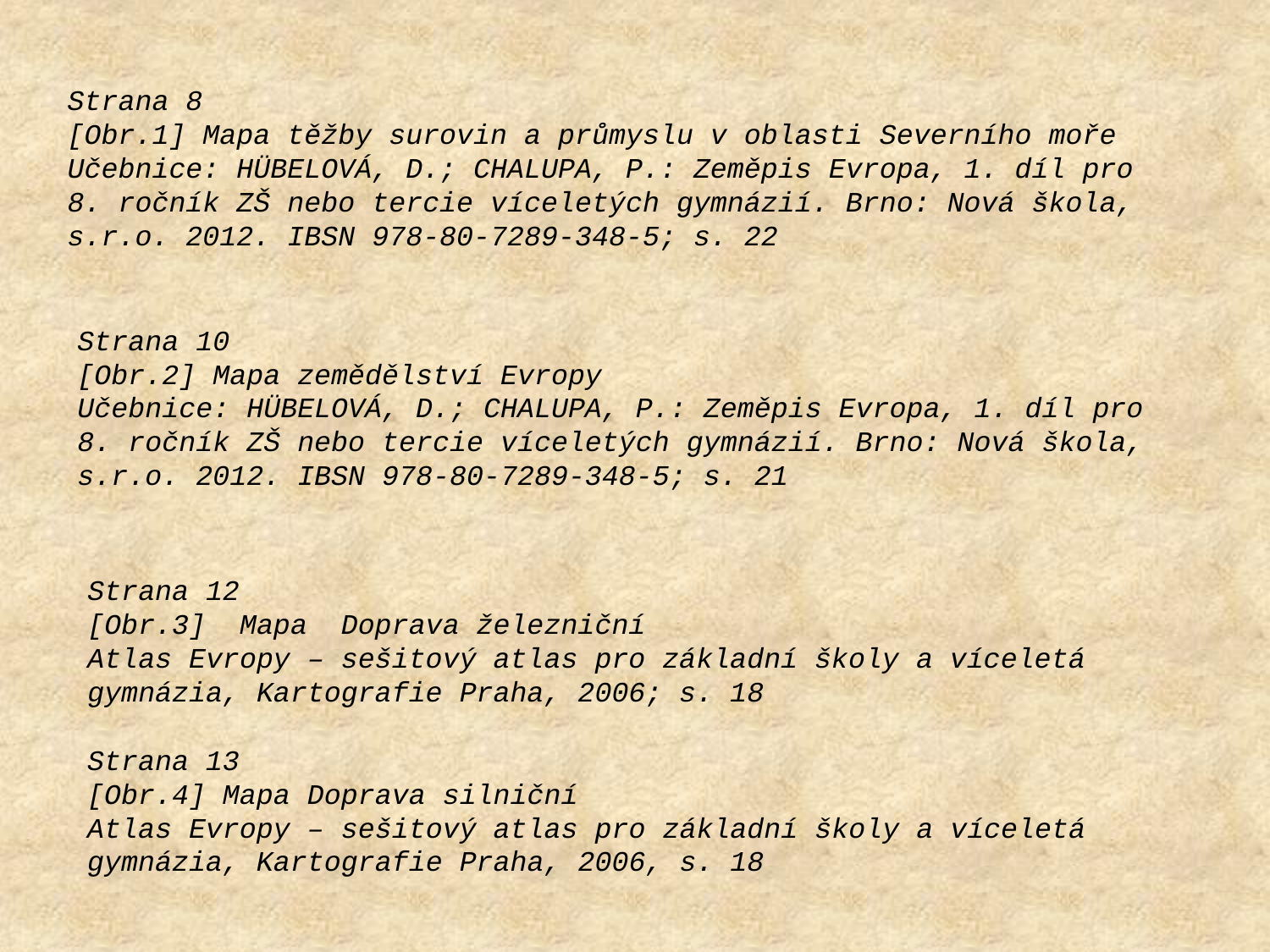

Strana 8
[Obr.1] Mapa těžby surovin a průmyslu v oblasti Severního moře
Učebnice: HÜBELOVÁ, D.; CHALUPA, P.: Zeměpis Evropa, 1. díl pro 8. ročník ZŠ nebo tercie víceletých gymnázií. Brno: Nová škola, s.r.o. 2012. IBSN 978-80-7289-348-5; s. 22

Strana 10
[Obr.2] Mapa zemědělství Evropy
Učebnice: HÜBELOVÁ, D.; CHALUPA, P.: Zeměpis Evropa, 1. díl pro 8. ročník ZŠ nebo tercie víceletých gymnázií. Brno: Nová škola, s.r.o. 2012. IBSN 978-80-7289-348-5; s. 21

Strana 12
[Obr.3]  Mapa  Doprava železniční
Atlas Evropy – sešitový atlas pro základní školy a víceletá gymnázia, Kartografie Praha, 2006; s. 18
Strana 13
[Obr.4] Mapa Doprava silniční
Atlas Evropy – sešitový atlas pro základní školy a víceletá gymnázia, Kartografie Praha, 2006, s. 18